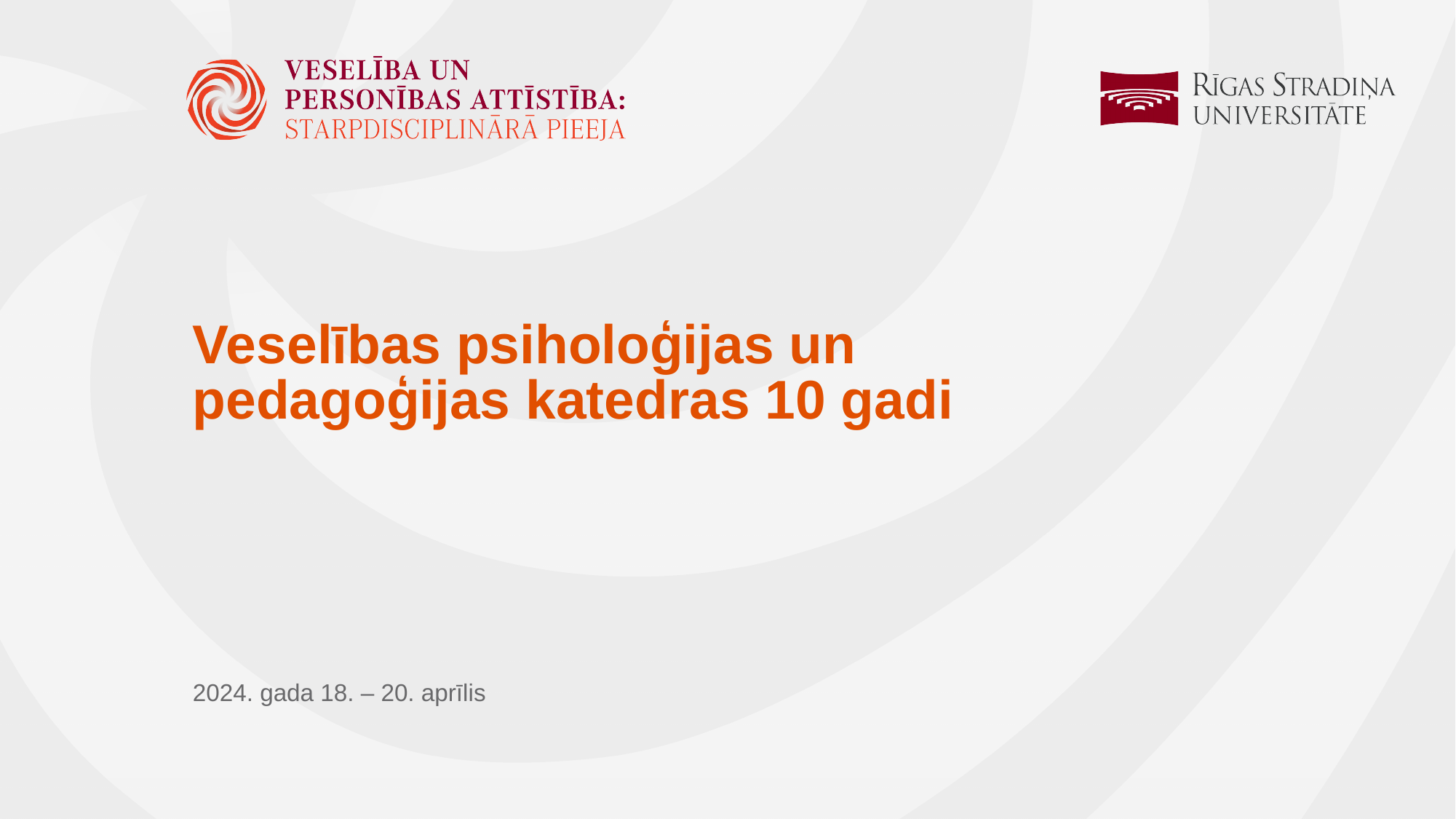

# Veselības psiholoģijas un pedagoģijas katedras 10 gadi